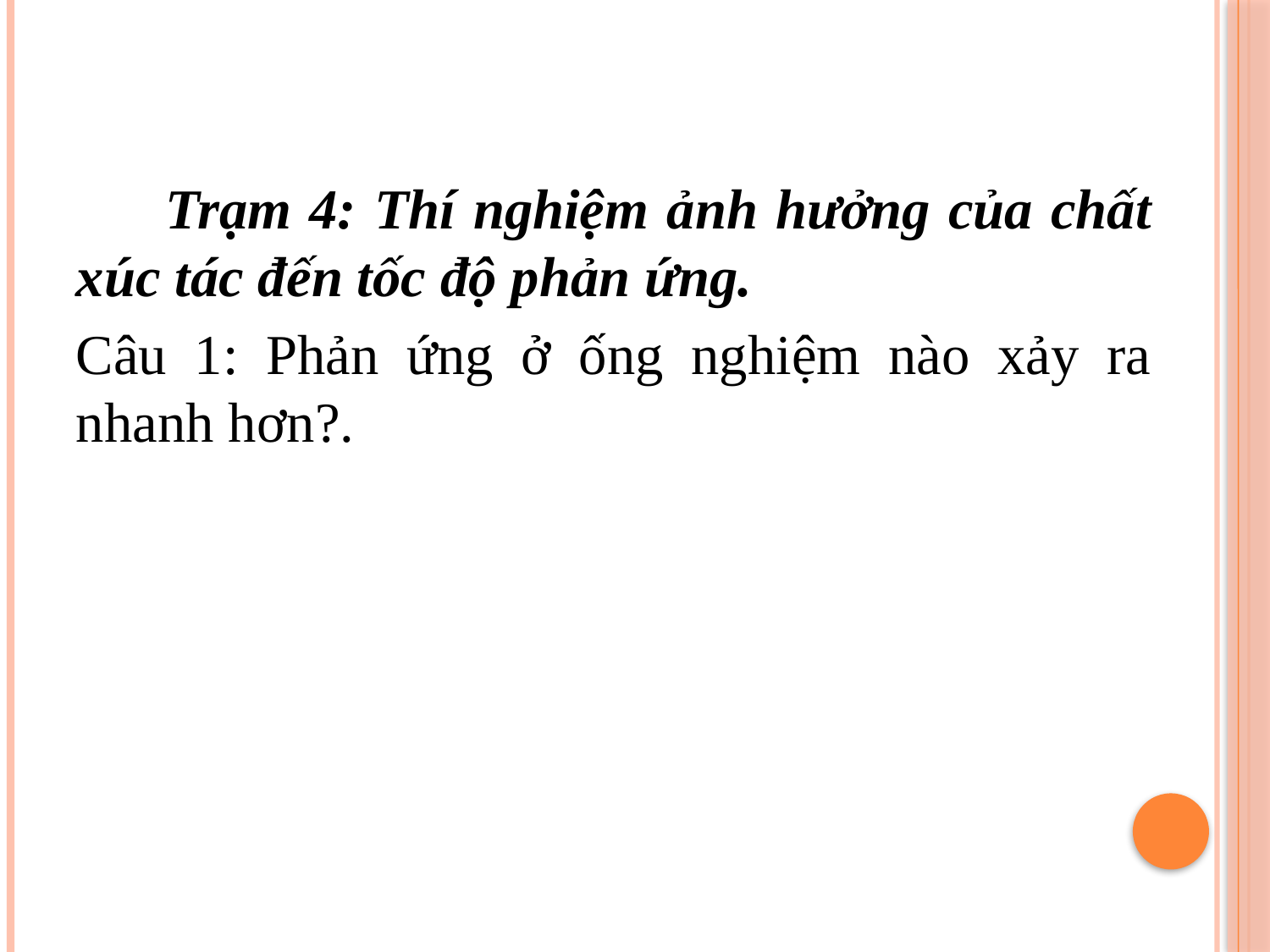

Trạm 4: Thí nghiệm ảnh hưởng của chất xúc tác đến tốc độ phản ứng.
Câu 1: Phản ứng ở ống nghiệm nào xảy ra nhanh hơn?.